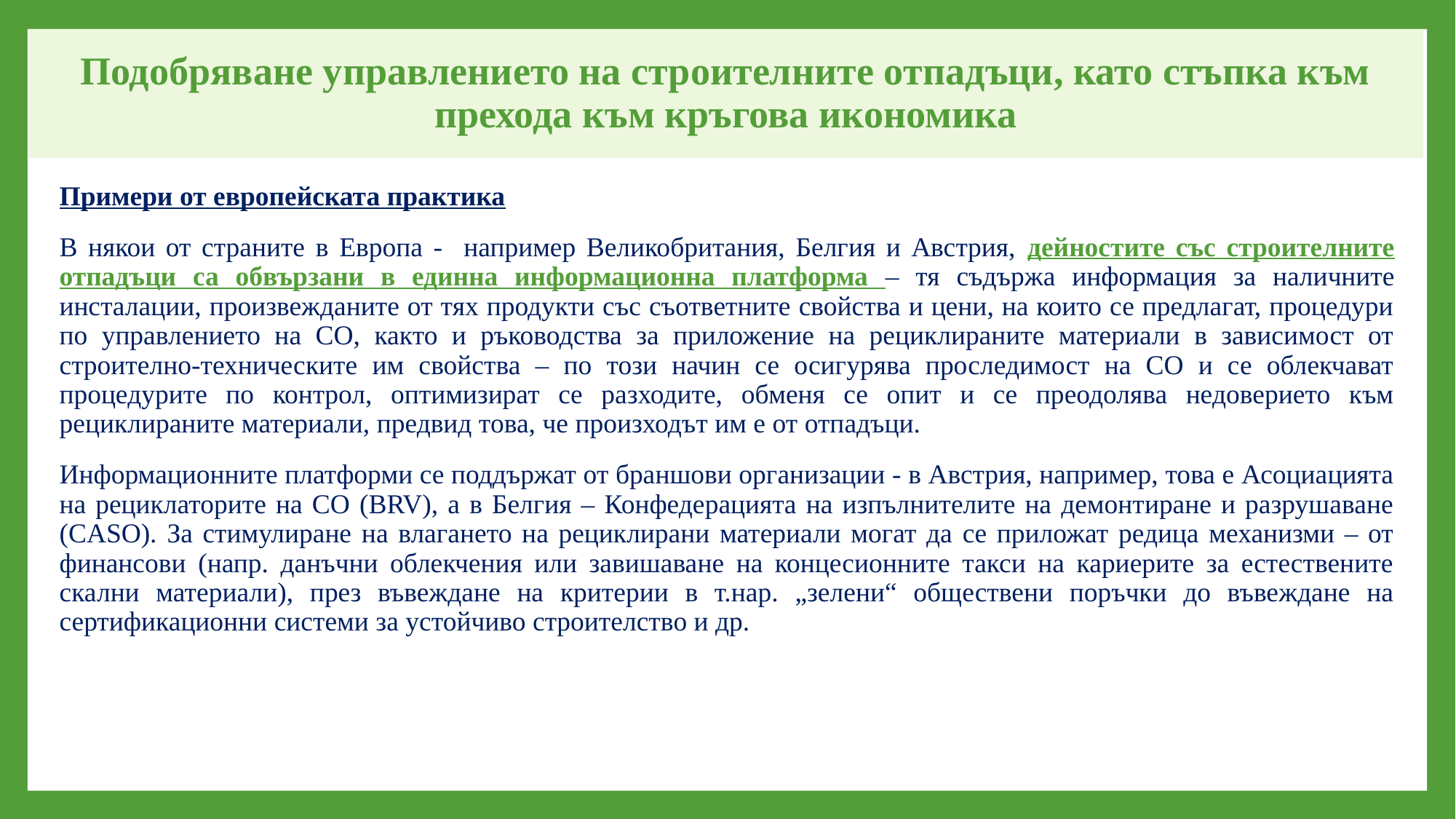

# Подобряване управлението на строителните отпадъци, като стъпка към прехода към кръгова икономика
Примери от европейската практика
В някои от страните в Европа -  например Великобритания, Белгия и Австрия, дейностите със строителните отпадъци са обвързани в единна информационна платформа – тя съдържа информация за наличните инсталации, произвежданите от тях продукти със съответните свойства и цени, на които се предлагат, процедури по управлението на СО, както и ръководства за приложение на рециклираните материали в зависимост от строително-техническите им свойства – по този начин се осигурява проследимост на СО и се облекчават процедурите по контрол, оптимизират се разходите, обменя се опит и се преодолява недоверието към рециклираните материали, предвид това, че произходът им е от отпадъци.
Информационните платформи се поддържат от браншови организации - в Австрия, например, това е Асоциацията на рециклаторите на СО (BRV), a в Белгия – Конфедерацията на изпълнителите на демонтиране и разрушаване (CASO). За стимулиране на влагането на рециклирани материали могат да се приложат редица механизми – от финансови (напр. данъчни облекчения или завишаване на концесионните такси на кариерите за естествените скални материали), през въвеждане на критерии в т.нар. „зелени“ обществени поръчки до въвеждане на сертификационни системи за устойчиво строителство и др.